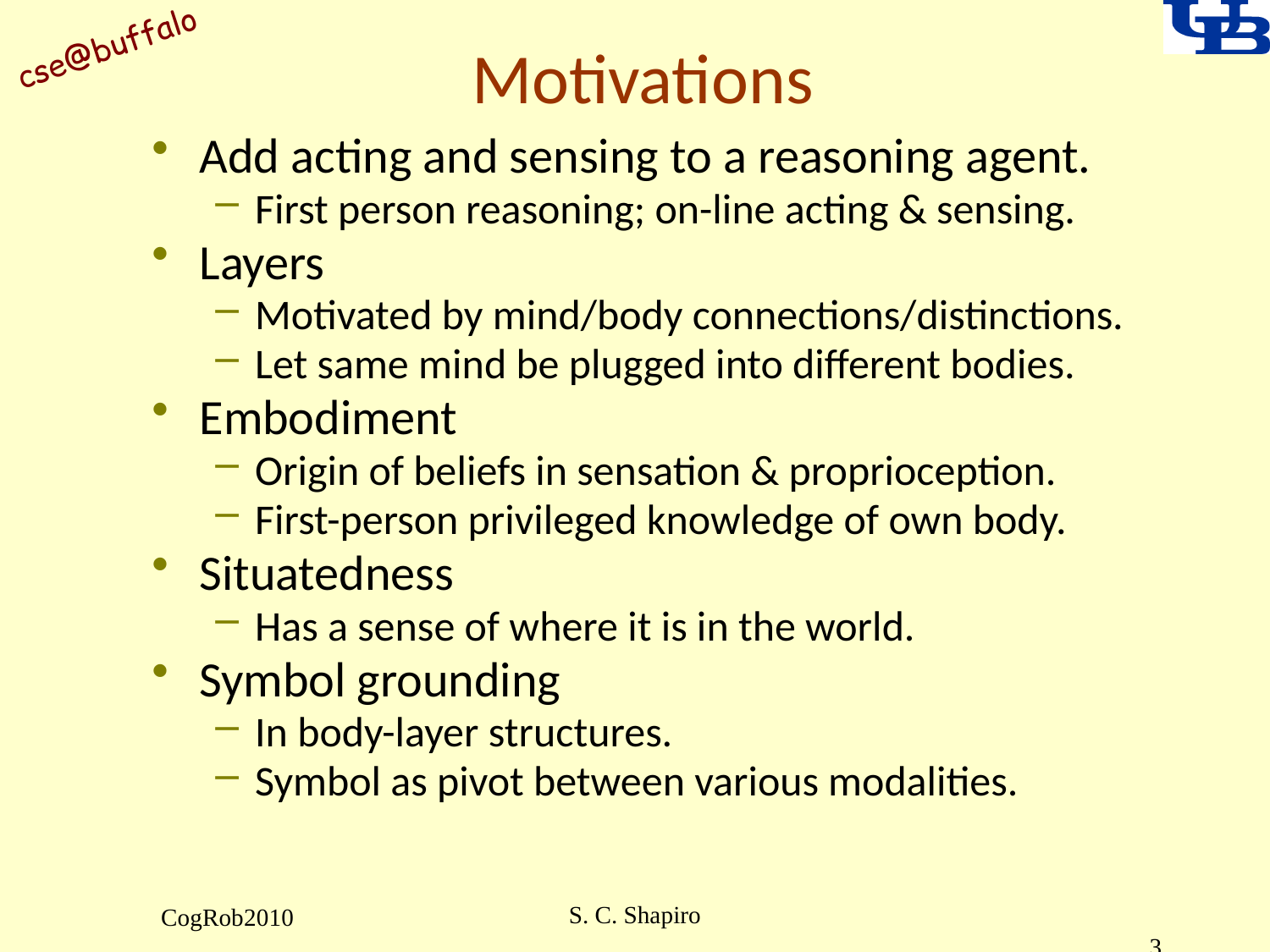

# Motivations
Add acting and sensing to a reasoning agent.
First person reasoning; on-line acting & sensing.
Layers
Motivated by mind/body connections/distinctions.
Let same mind be plugged into different bodies.
Embodiment
Origin of beliefs in sensation & proprioception.
First-person privileged knowledge of own body.
Situatedness
Has a sense of where it is in the world.
Symbol grounding
In body-layer structures.
Symbol as pivot between various modalities.
S. C. Shapiro
CogRob2010
3